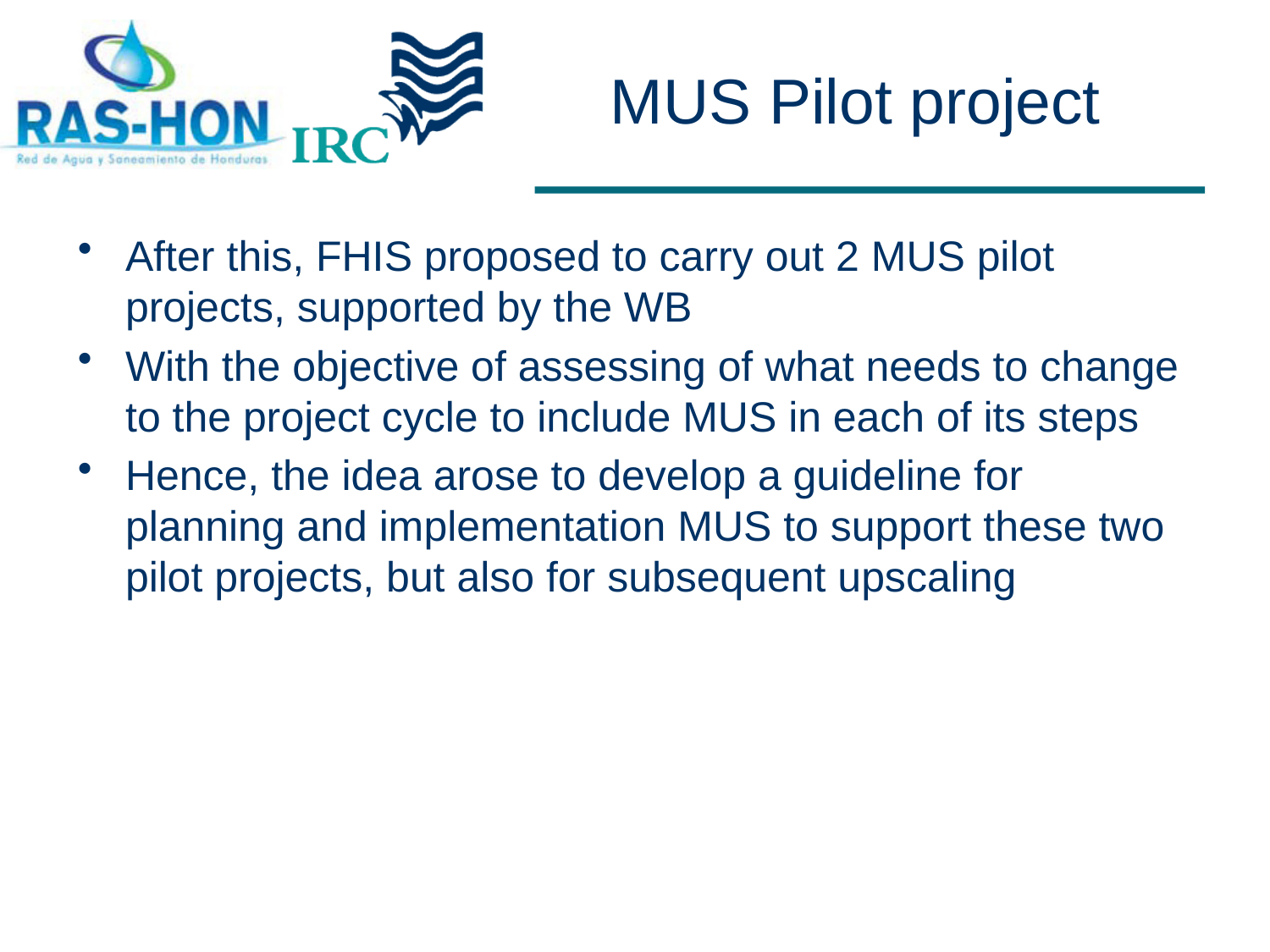

# MUS Pilot project
After this, FHIS proposed to carry out 2 MUS pilot projects, supported by the WB
With the objective of assessing of what needs to change to the project cycle to include MUS in each of its steps
Hence, the idea arose to develop a guideline for planning and implementation MUS to support these two pilot projects, but also for subsequent upscaling